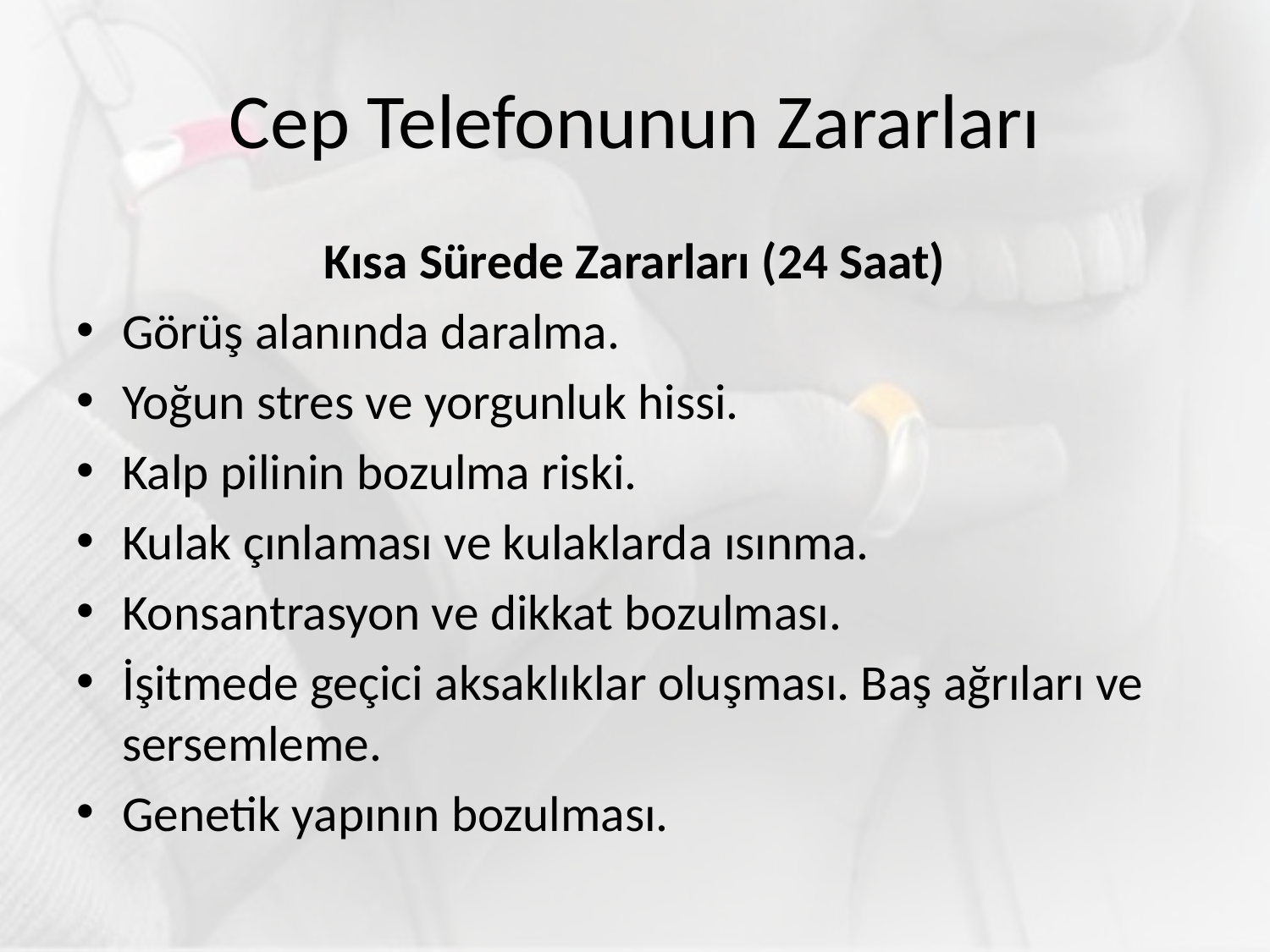

# Cep Telefonunun Zararları
Kısa Sürede Zararları (24 Saat)
Görüş alanında daralma.
Yoğun stres ve yorgunluk hissi.
Kalp pilinin bozulma riski.
Kulak çınlaması ve kulaklarda ısınma.
Konsantrasyon ve dikkat bozulması.
İşitmede geçici aksaklıklar oluşması. Baş ağrıları ve sersemleme.
Genetik yapının bozulması.